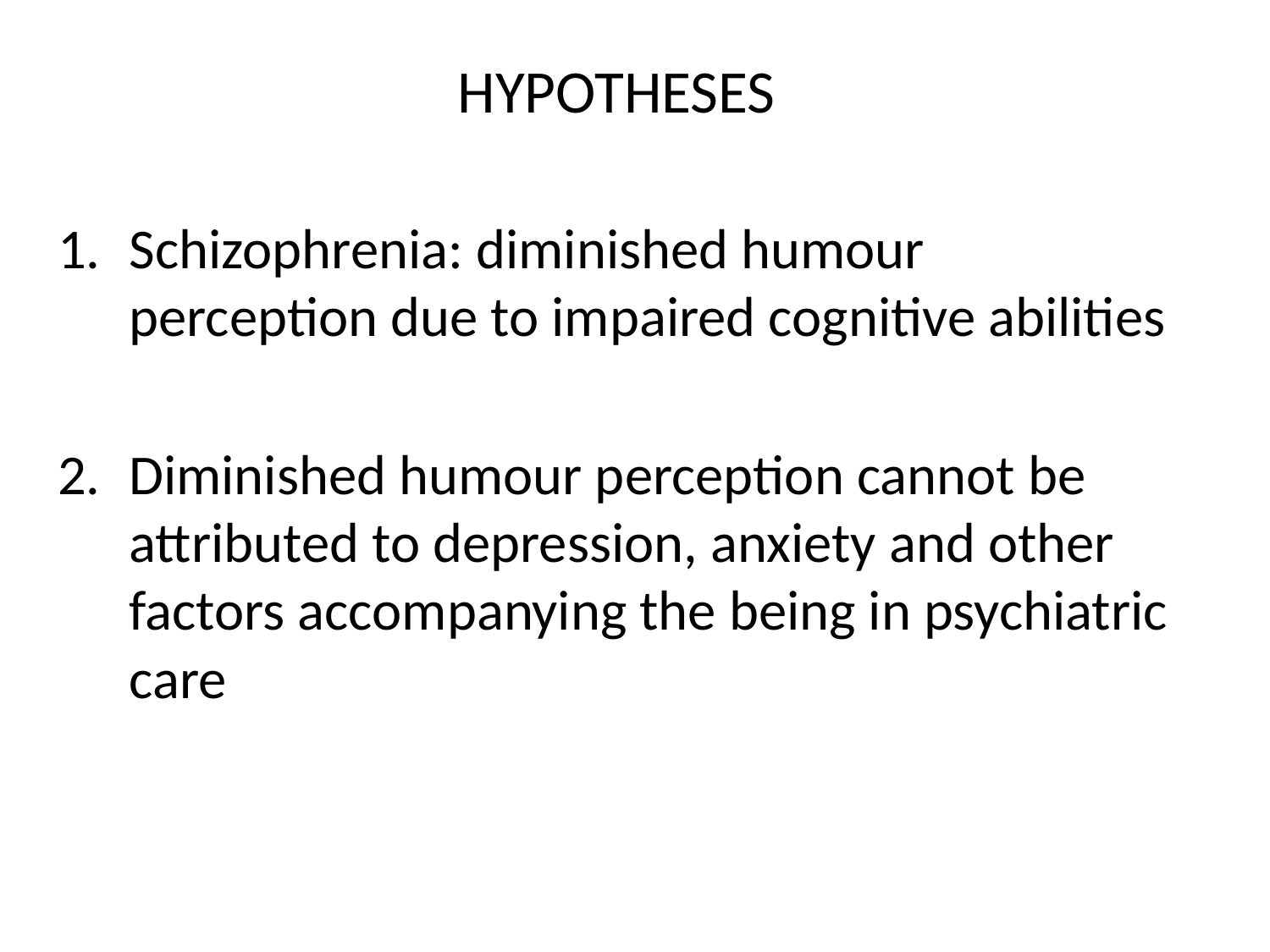

# HYPOTHESES
Schizophrenia: diminished humour perception due to impaired cognitive abilities

Diminished humour perception cannot be attributed to depression, anxiety and other factors accompanying the being in psychiatric care